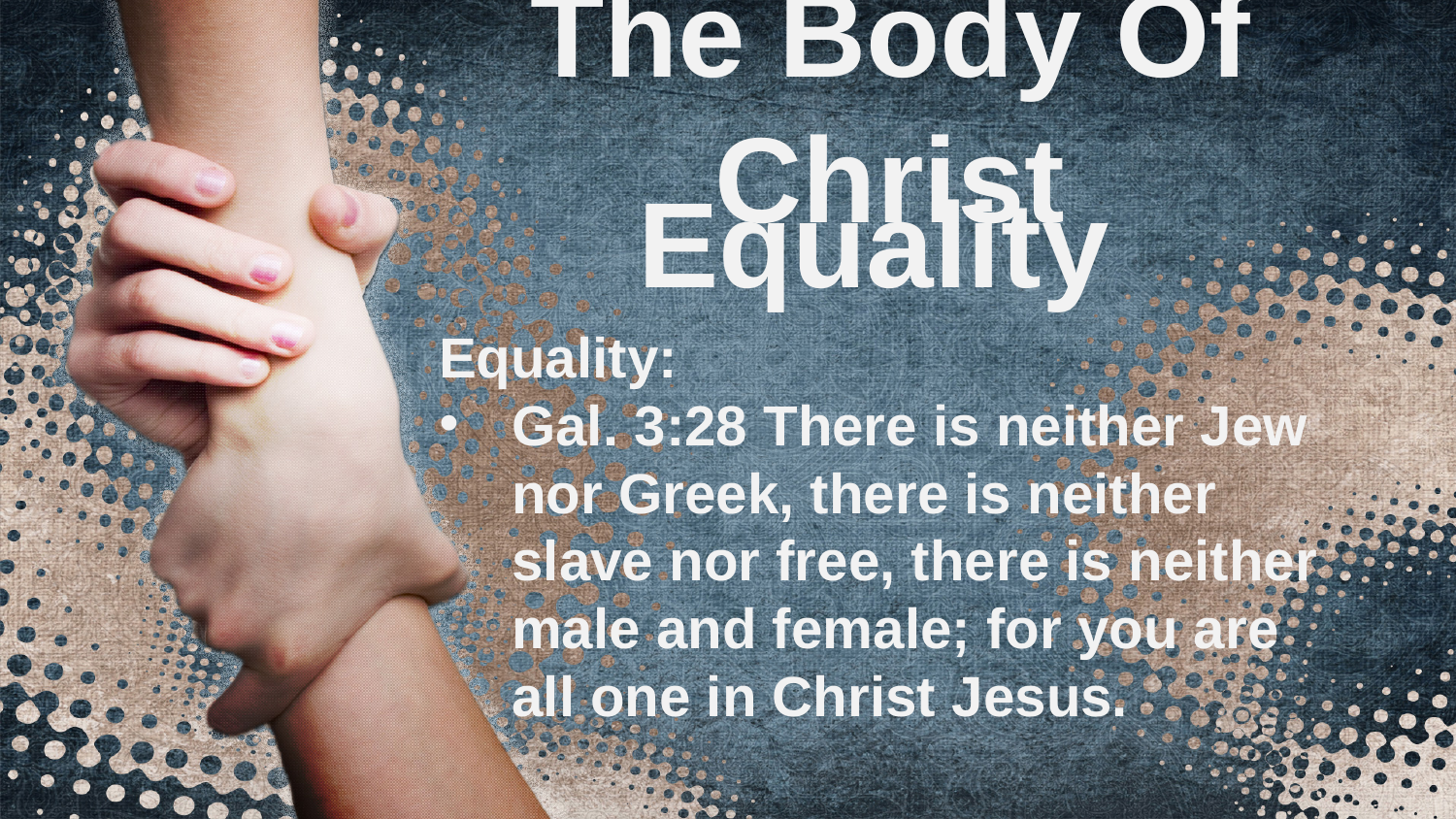

# The Body Of Christ
        Equality
Equality:
Gal. 3:28 There is neither Jew nor Greek, there is neither slave nor free, there is neither male and female; for you are all one in Christ Jesus.